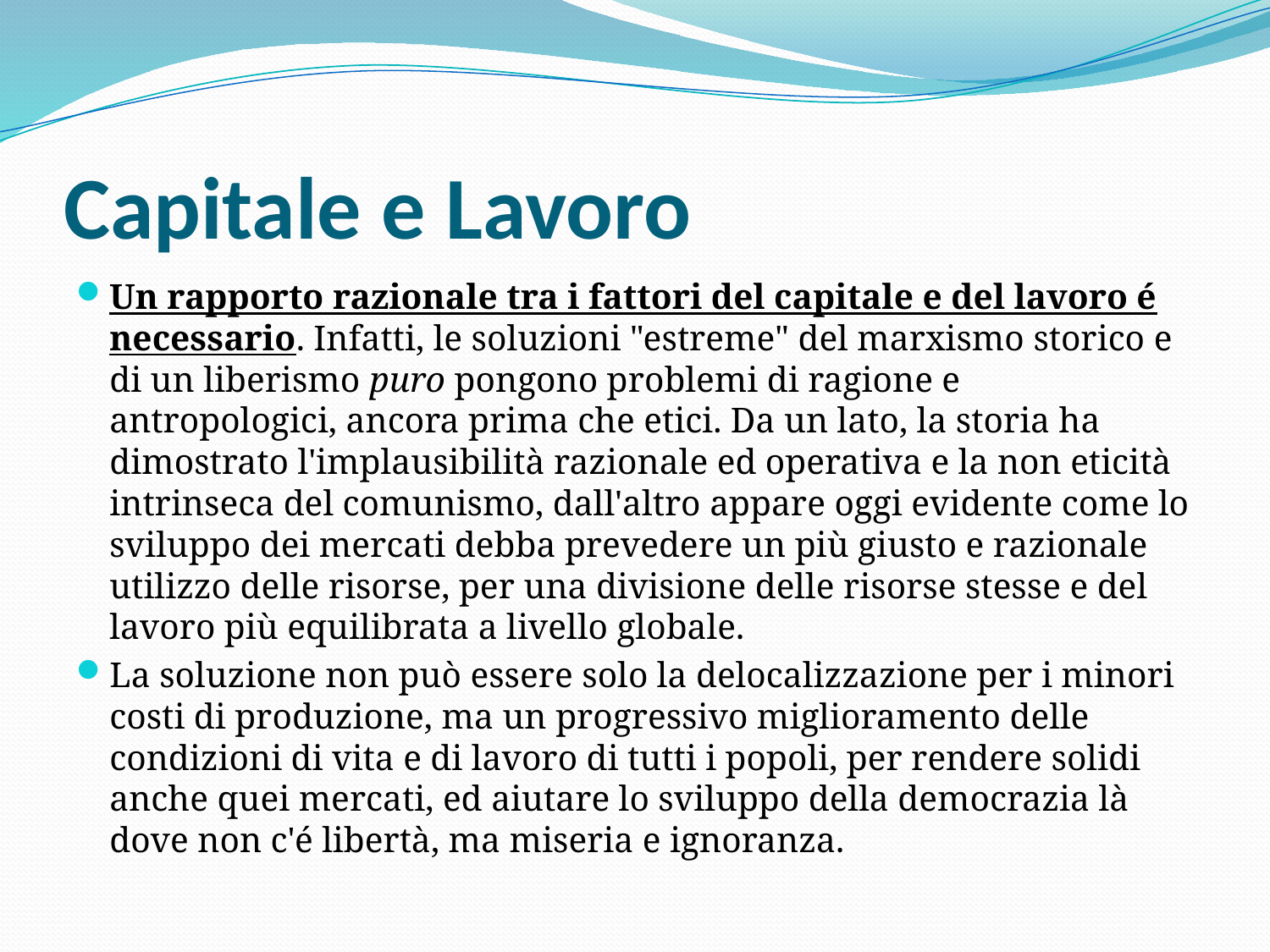

# Capitale e Lavoro
Un rapporto razionale tra i fattori del capitale e del lavoro é necessario. Infatti, le soluzioni "estreme" del marxismo storico e di un liberismo puro pongono problemi di ragione e antropologici, ancora prima che etici. Da un lato, la storia ha dimostrato l'implausibilità razionale ed operativa e la non eticità intrinseca del comunismo, dall'altro appare oggi evidente come lo sviluppo dei mercati debba prevedere un più giusto e razionale utilizzo delle risorse, per una divisione delle risorse stesse e del lavoro più equilibrata a livello globale.
La soluzione non può essere solo la delocalizzazione per i minori costi di produzione, ma un progressivo miglioramento delle condizioni di vita e di lavoro di tutti i popoli, per rendere solidi anche quei mercati, ed aiutare lo sviluppo della democrazia là dove non c'é libertà, ma miseria e ignoranza.